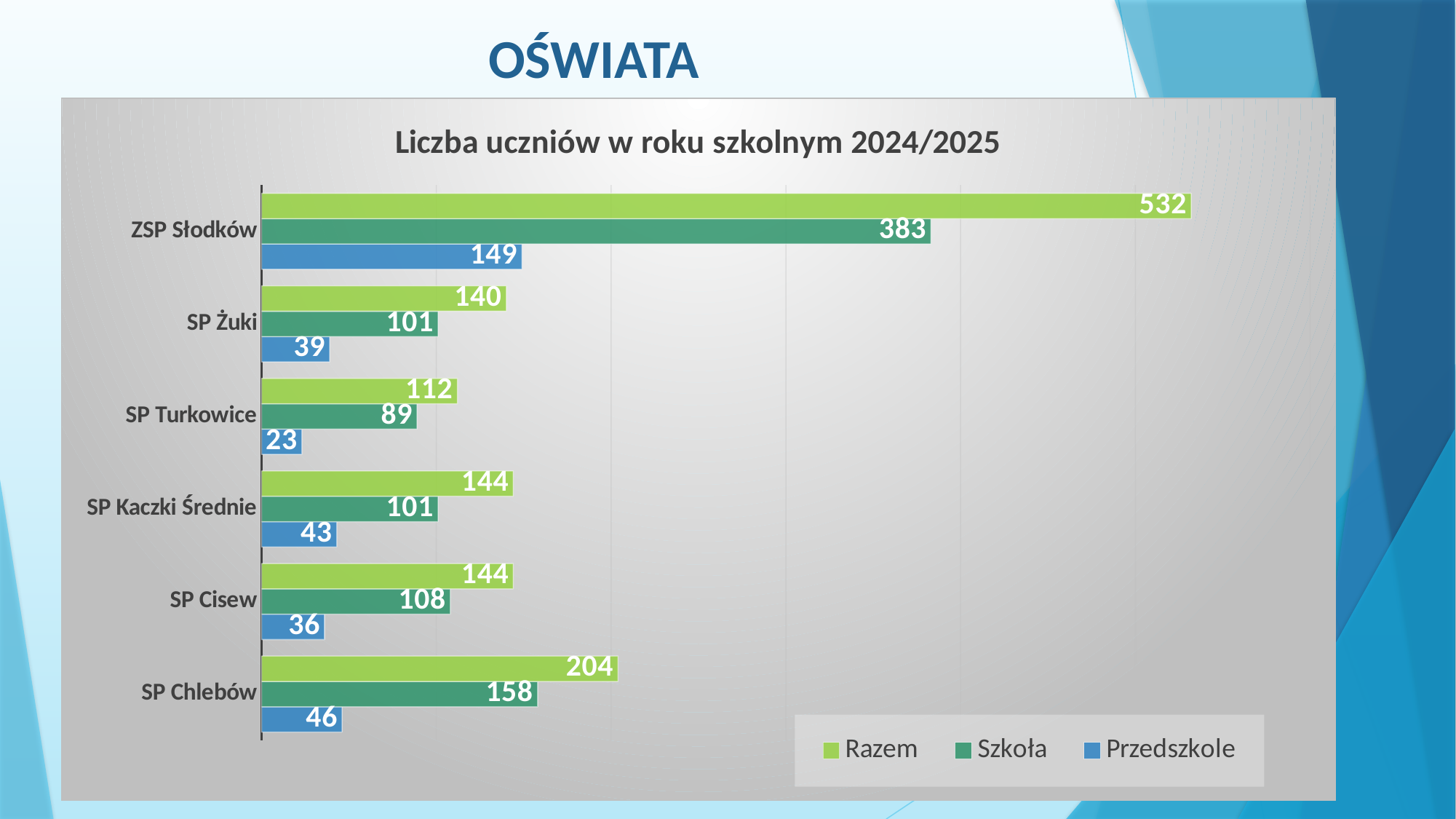

# OŚWIATA

### Chart: Liczba uczniów w roku szkolnym 2024/2025

| Category | Przedszkole | Szkoła | Razem |
|---|---|---|---|
| SP Chlebów | 46.0 | 158.0 | 204.0 |
| SP Cisew | 36.0 | 108.0 | 144.0 |
| SP Kaczki Średnie | 43.0 | 101.0 | 144.0 |
| SP Turkowice | 23.0 | 89.0 | 112.0 |
| SP Żuki | 39.0 | 101.0 | 140.0 |
| ZSP Słodków | 149.0 | 383.0 | 532.0 |